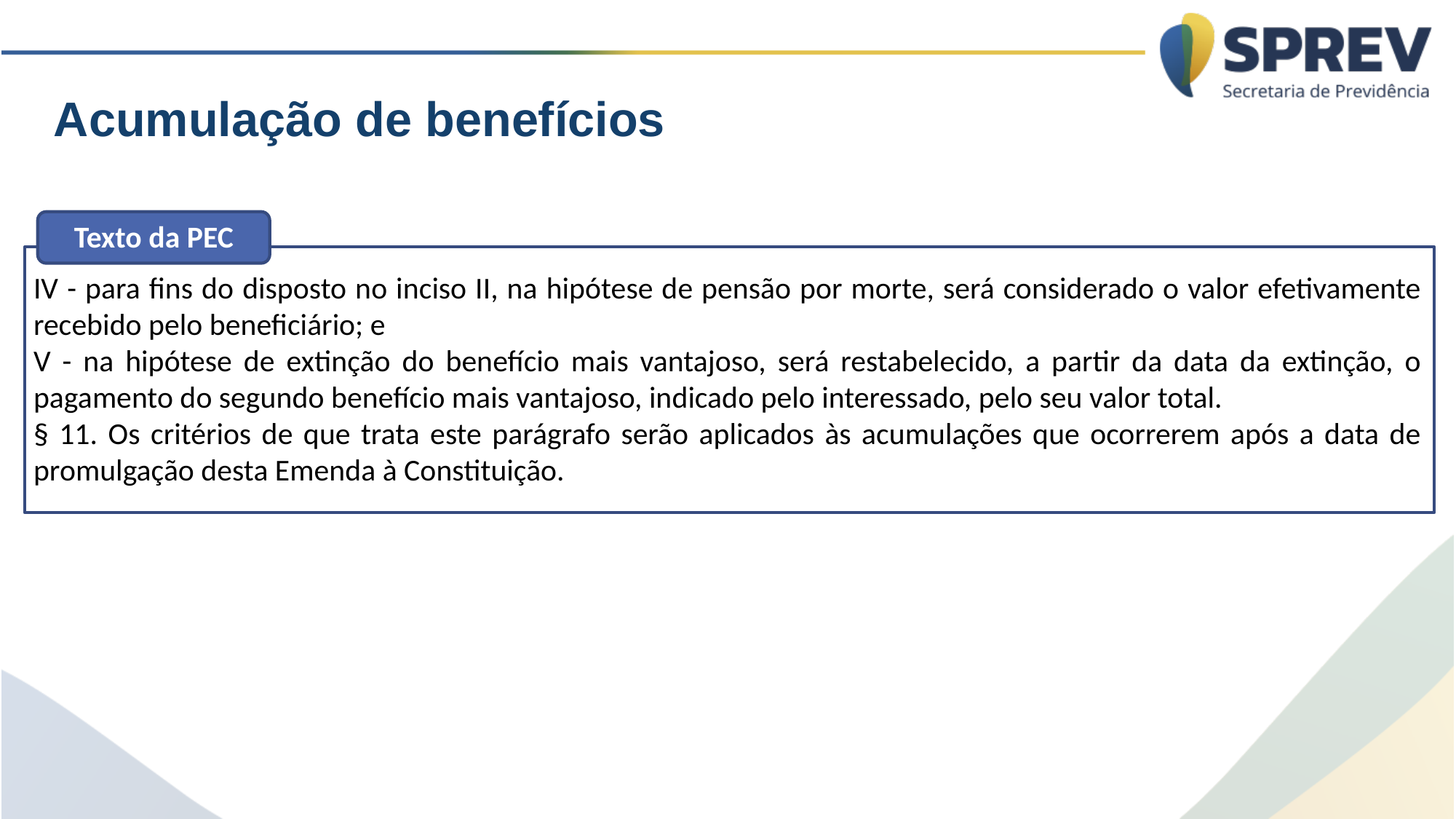

Acumulação de benefícios

Texto da PEC

IV - para fins do disposto no inciso II, na hipótese de pensão por morte, será considerado o valor efetivamente recebido pelo beneficiário; e
V - na hipótese de extinção do benefício mais vantajoso, será restabelecido, a partir da data da extinção, o pagamento do segundo benefício mais vantajoso, indicado pelo interessado, pelo seu valor total.
§ 11. Os critérios de que trata este parágrafo serão aplicados às acumulações que ocorrerem após a data de promulgação desta Emenda à Constituição.